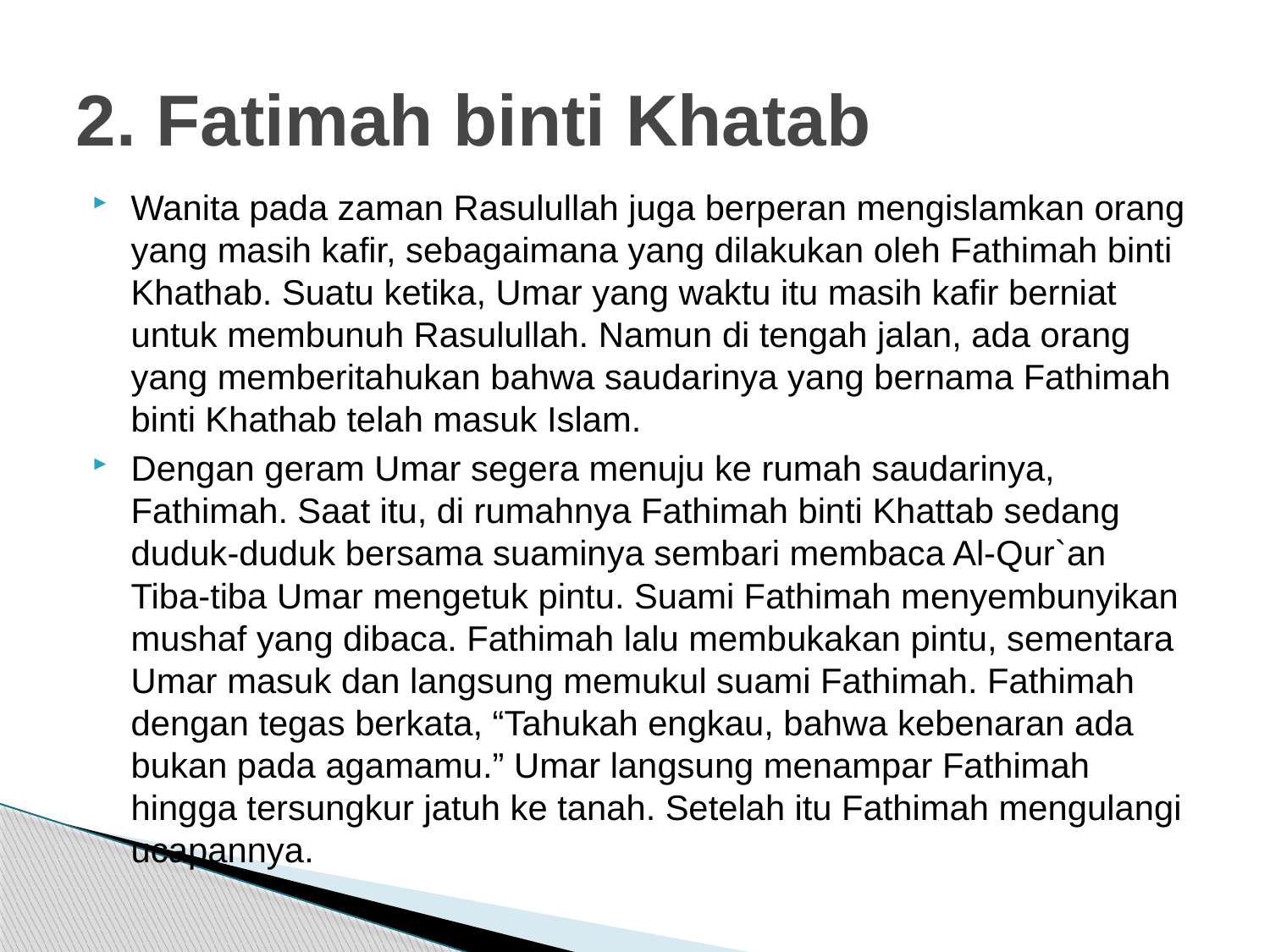

# 2. Fatimah binti Khatab
Wanita pada zaman Rasulullah juga berperan mengislamkan orang yang masih kafir, sebagaimana yang dilakukan oleh Fathimah binti Khathab. Suatu ketika, Umar yang waktu itu masih kafir berniat untuk membunuh Rasulullah. Namun di tengah jalan, ada orang yang memberitahukan bahwa saudarinya yang bernama Fathimah binti Khathab telah masuk Islam.
Dengan geram Umar segera menuju ke rumah saudarinya, Fathimah. Saat itu, di rumahnya Fathimah binti Khattab sedang duduk-duduk bersama suaminya sembari membaca Al-Qur`an Tiba-tiba Umar mengetuk pintu. Suami Fathimah menyembunyikan mushaf yang dibaca. Fathimah lalu membukakan pintu, sementara Umar masuk dan langsung memukul suami Fathimah. Fathimah dengan tegas berkata, “Tahukah engkau, bahwa kebenaran ada bukan pada agamamu.” Umar langsung menampar Fathimah hingga tersungkur jatuh ke tanah. Setelah itu Fathimah mengulangi ucapannya.